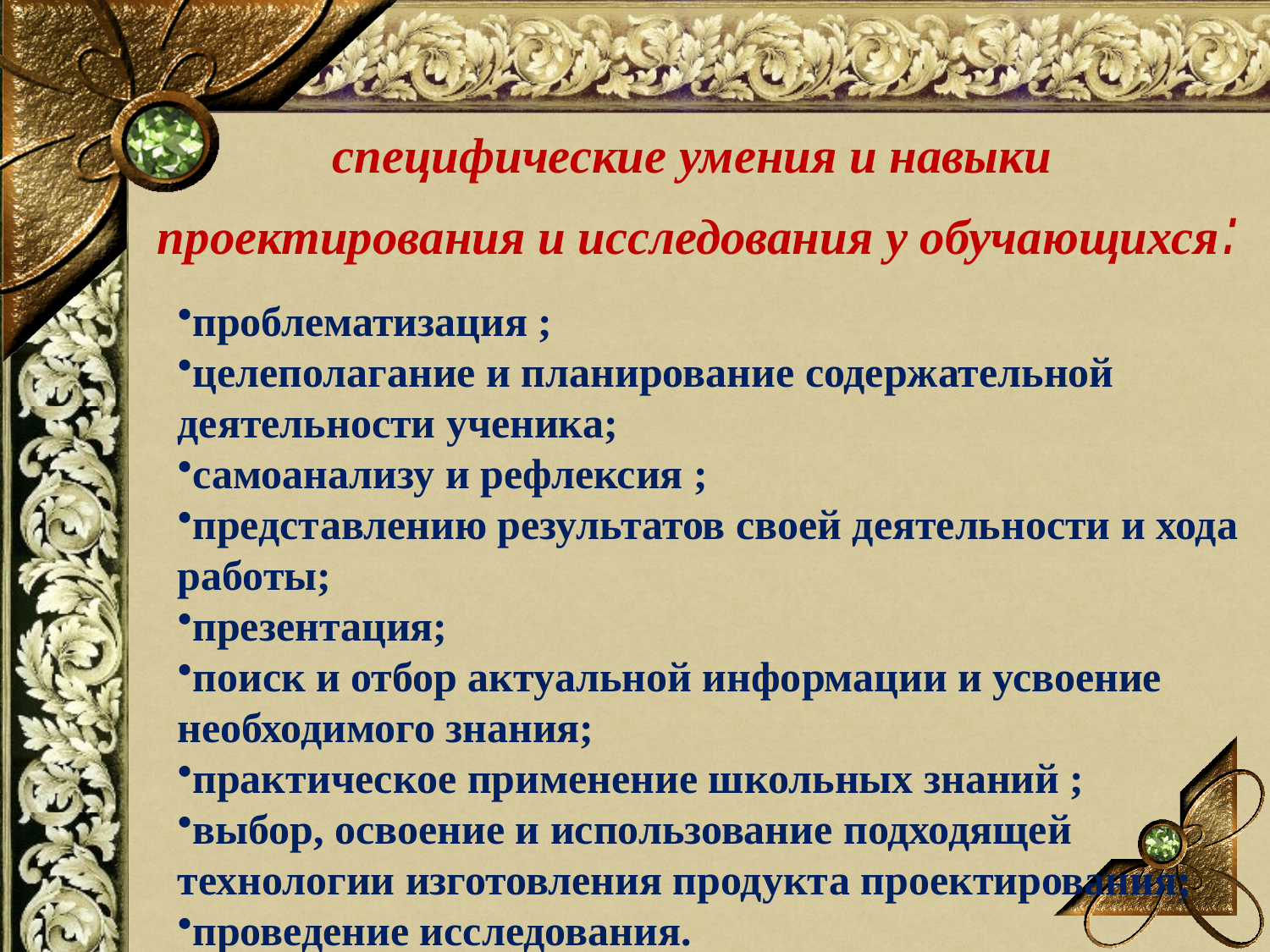

# специфические умения и навыки проектирования и исследования у обучающихся:
проблематизация ;
целеполагание и планирование содержательной деятельности ученика;
самоанализу и рефлексия ;
представлению результатов своей деятельности и хода работы;
презентация;
поиск и отбор актуальной информации и усвоение необходимого знания;
практическое применение школьных знаний ;
выбор, освоение и использование подходящей технологии изготовления продукта проектирования;
проведение исследования.